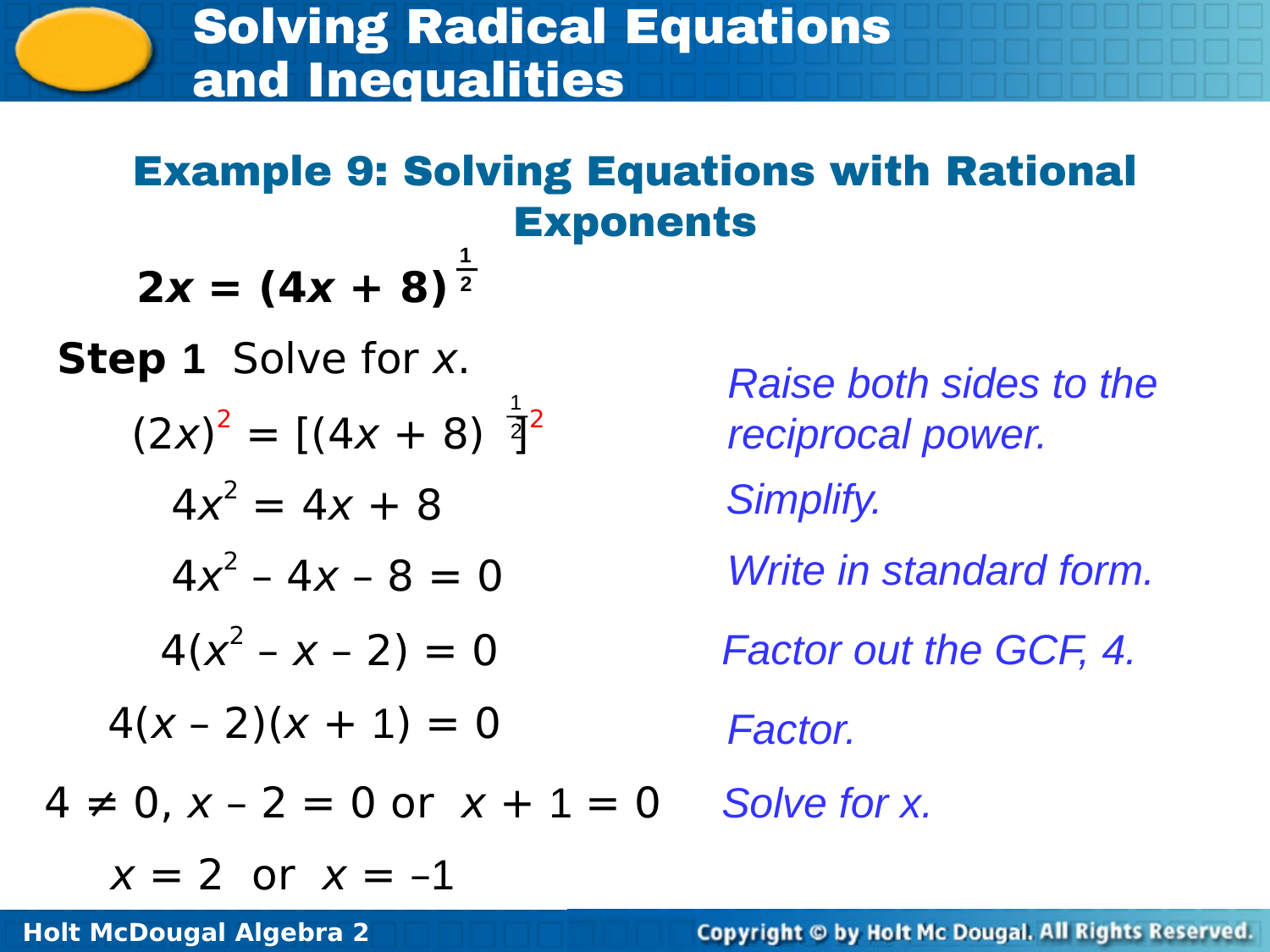

Example 9: Solving Equations with Rational Exponents
1
2

     2x = (4x + 8)
Step 1  Solve for x.
Raise both sides to the reciprocal power.
1
2

(2x)2 = [(4x + 8)  ]2
Simplify.
4x2 = 4x + 8
Write in standard form.
4x2 – 4x – 8 = 0
4(x2 – x – 2) = 0
Factor out the GCF, 4.
4(x – 2)(x + 1) = 0
Factor.
4 ≠ 0, x – 2 = 0 or  x + 1 = 0
Solve for x.
x = 2  or  x = –1